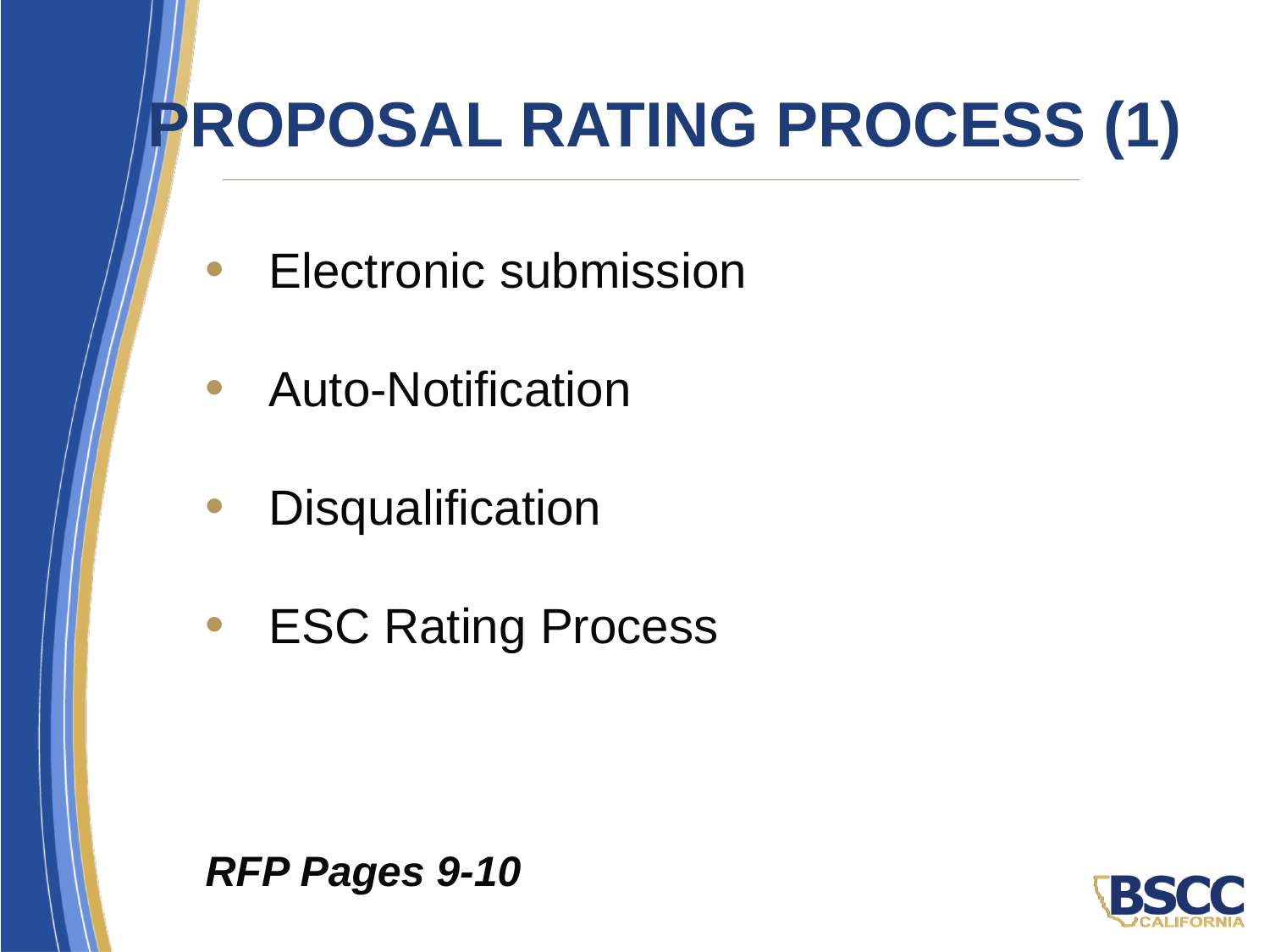

# Proposal Rating Process (1)
Electronic submission

Auto-Notification

Disqualification

ESC Rating Process

RFP Pages 9-10